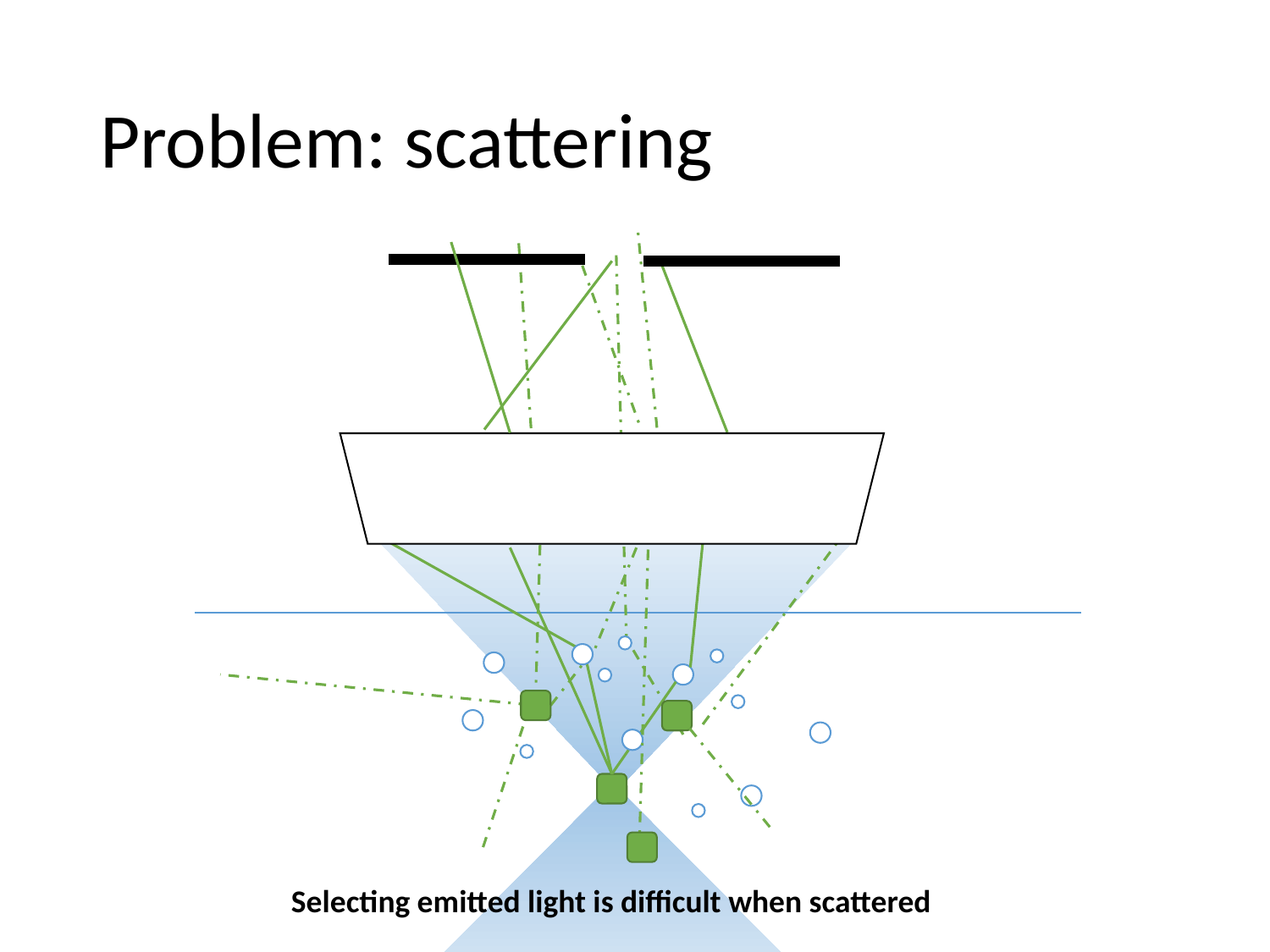

# Problem: scattering

Selecting emitted light is difficult when scattered